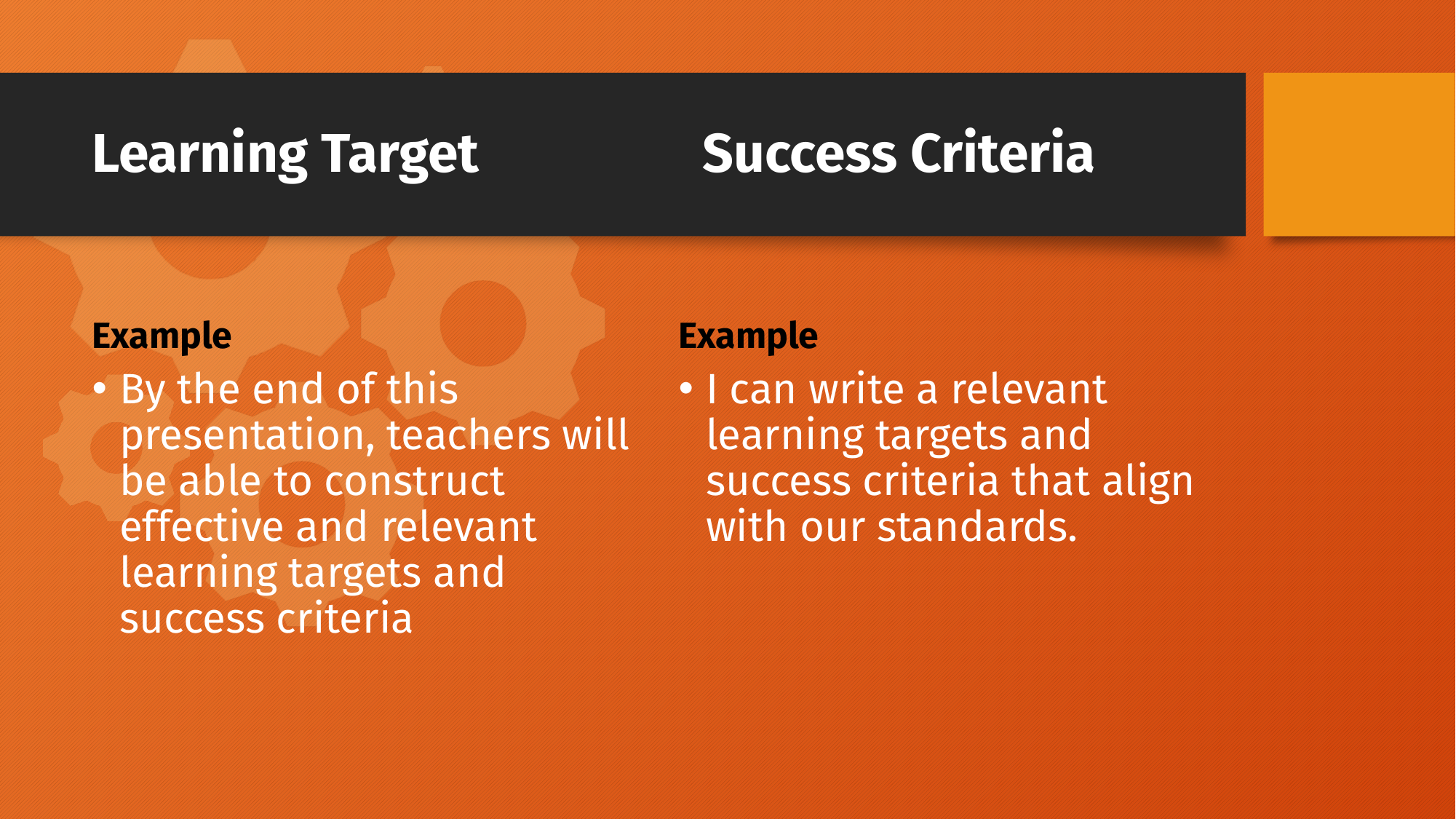

# Learning Target		     Success Criteria
Example
Example
By the end of this presentation, teachers will be able to construct effective and relevant learning targets and success criteria

I can write a relevant learning targets and success criteria that align with our standards.